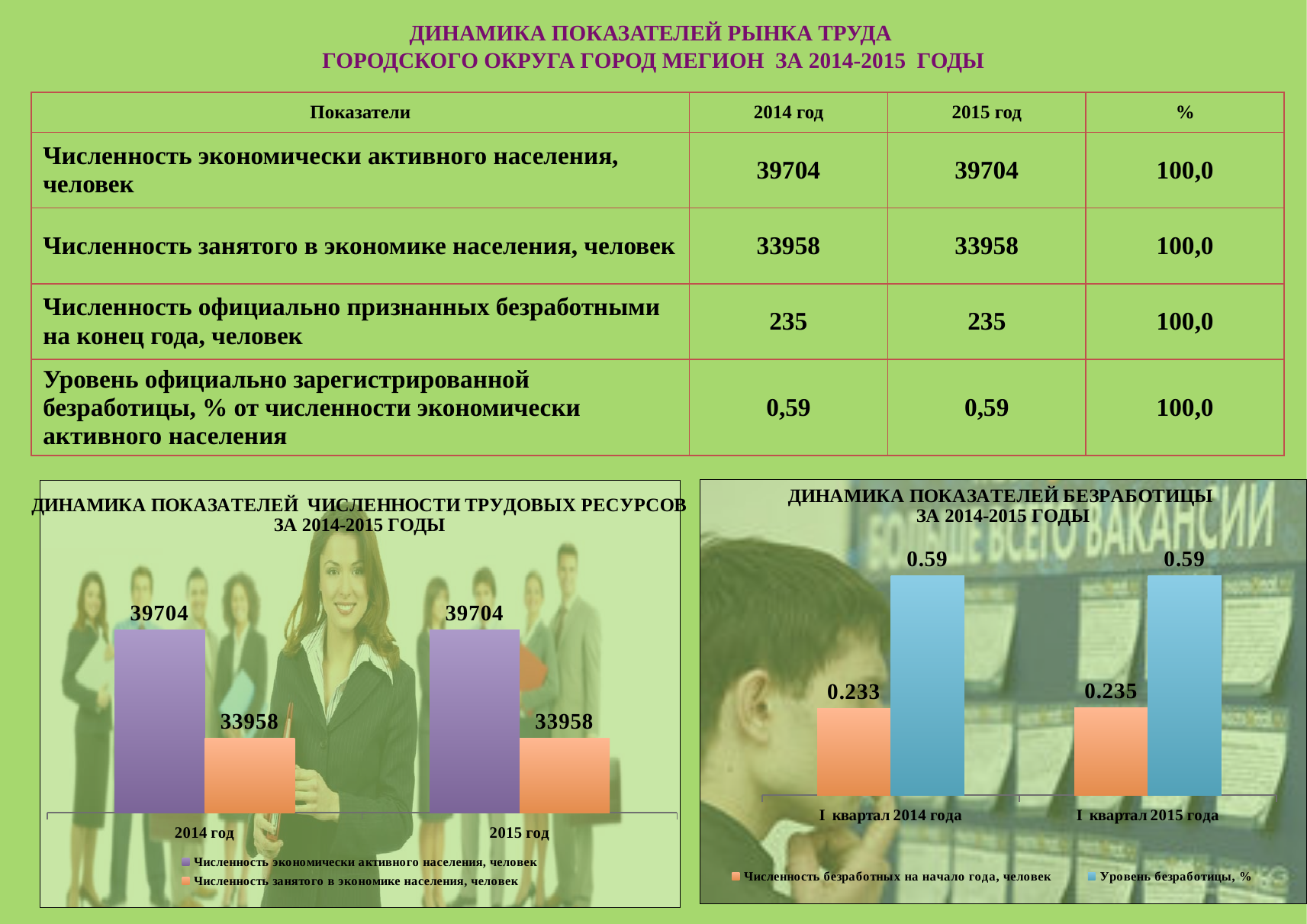

# Динамика показателей рынка труда городского округа город Мегион  за 2014-2015  годы
| Показатели | 2014 год | 2015 год | % |
| --- | --- | --- | --- |
| Численность экономически активного населения, человек | 39704 | 39704 | 100,0 |
| Численность занятого в экономике населения, человек | 33958 | 33958 | 100,0 |
| Численность официально признанных безработными на конец года, человек | 235 | 235 | 100,0 |
| Уровень официально зарегистрированной безработицы, % от численности экономически активного населения | 0,59 | 0,59 | 100,0 |

### Chart

| Category | Численность экономически активного населения, человек | Численность занятого в экономике населения, человек |
|---|---|---|
| 2014 год | 39704.0 | 33958.0 |
| 2015 год | 39704.0 | 33958.0 |

### Chart

| Category | Численность безработных на начало года, человек | Уровень безработицы, % |
|---|---|---|
| I  квартал 2014 года | 0.233 | 0.59 |
| I  квартал 2015 года | 0.235 | 0.59 |